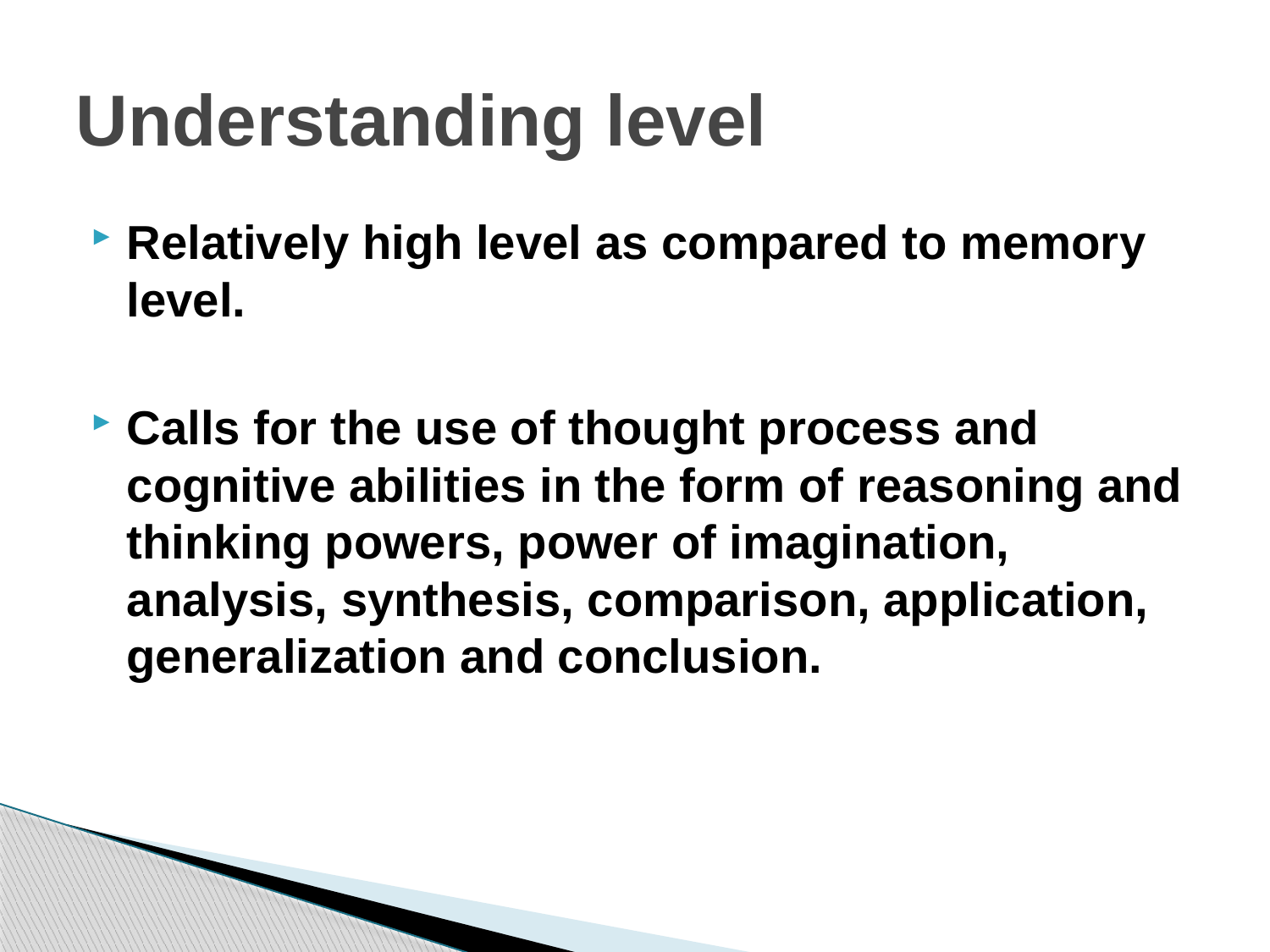

# Understanding level
Relatively high level as compared to memory level.

Calls for the use of thought process and cognitive abilities in the form of reasoning and thinking powers, power of imagination, analysis, synthesis, comparison, application, generalization and conclusion.